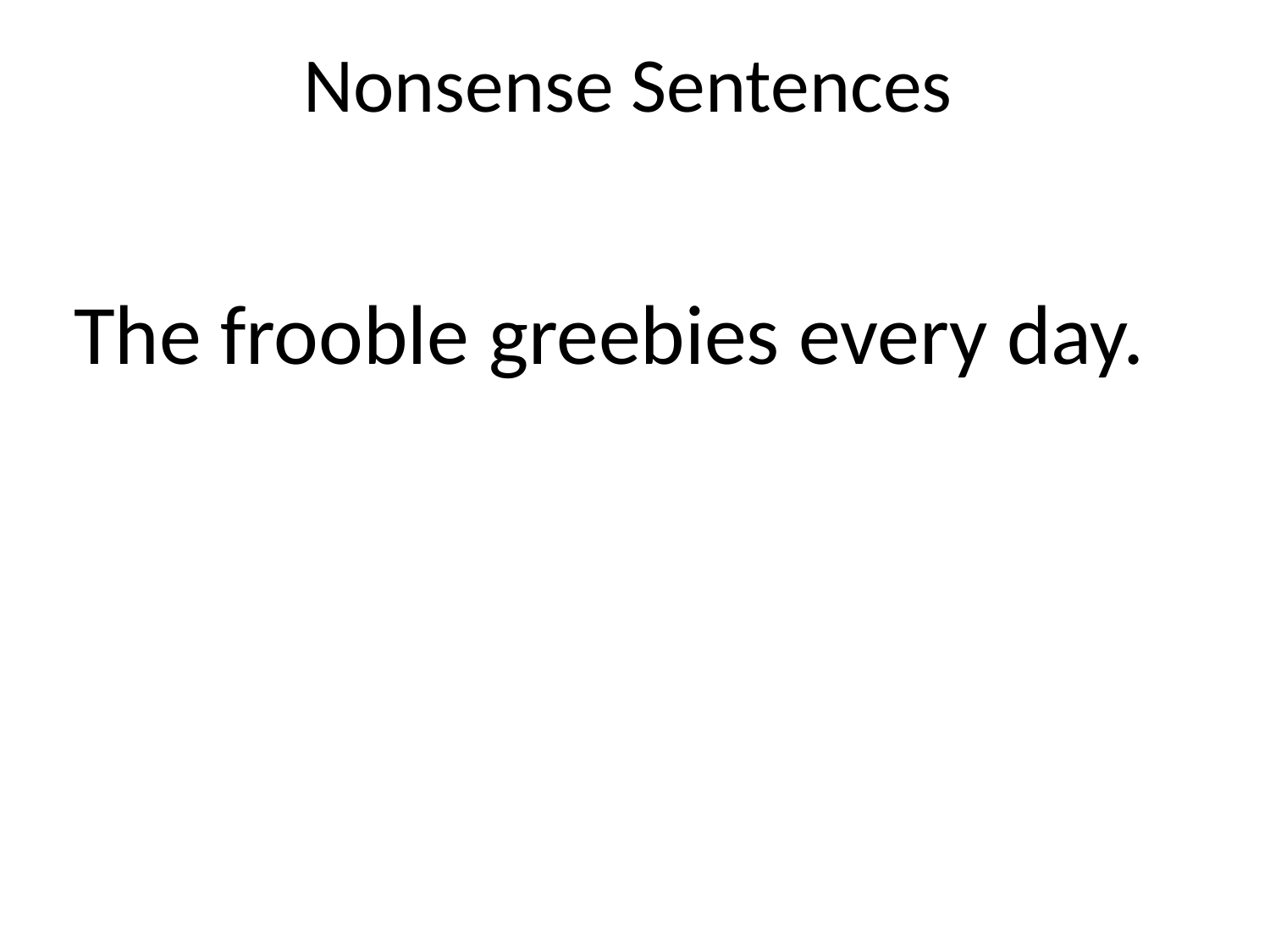

# Nonsense Sentences
 The frooble greebies every day.